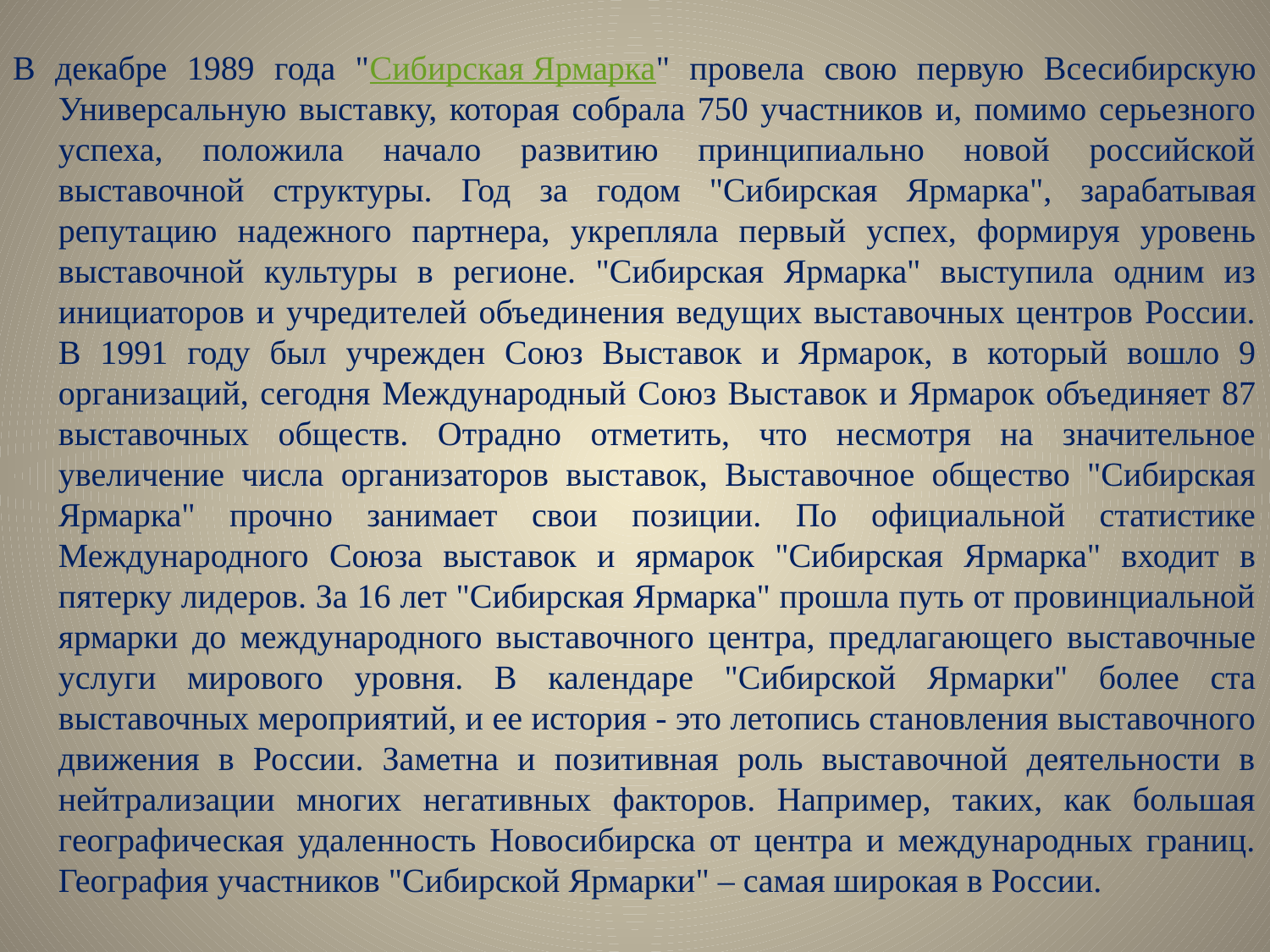

В декабре 1989 года "Сибирская Ярмарка" провела свою первую Всесибирскую Универсальную выставку, которая собрала 750 участников и, помимо серьезного успеха, положила начало развитию принципиально новой российской выставочной структуры. Год за годом "Сибирская Ярмарка", зарабатывая репутацию надежного партнера, укрепляла первый успех, формируя уровень выставочной культуры в регионе. "Сибирская Ярмарка" выступила одним из инициаторов и учредителей объединения ведущих выставочных центров России. В 1991 году был учрежден Союз Выставок и Ярмарок, в который вошло 9 организаций, сегодня Международный Союз Выставок и Ярмарок объединяет 87 выставочных обществ. Отрадно отметить, что несмотря на значительное увеличение числа организаторов выставок, Выставочное общество "Сибирская Ярмарка" прочно занимает свои позиции. По официальной статистике Международного Союза выставок и ярмарок "Сибирская Ярмарка" входит в пятерку лидеров. За 16 лет "Сибирская Ярмарка" прошла путь от провинциальной ярмарки до международного выставочного центра, предлагающего выставочные услуги мирового уровня. В календаре "Сибирской Ярмарки" более ста выставочных мероприятий, и ее история - это летопись становления выставочного движения в России. Заметна и позитивная роль выставочной деятельности в нейтрализации многих негативных факторов. Например, таких, как большая географическая удаленность Новосибирска от центра и международных границ. География участников "Сибирской Ярмарки" – самая широкая в России.